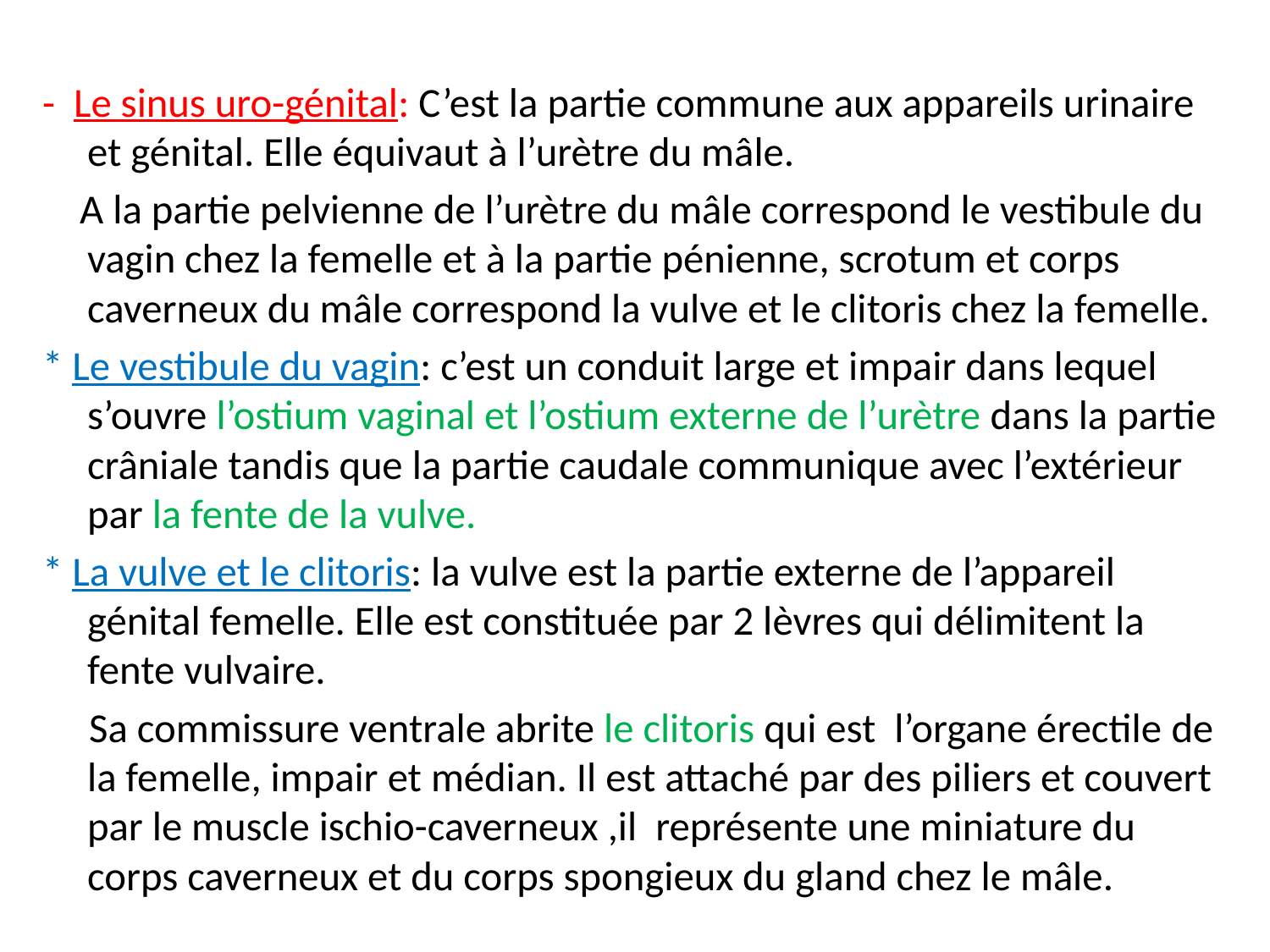

#
-  Le sinus uro-génital: C’est la partie commune aux appareils urinaire et génital. Elle équivaut à l’urètre du mâle.
    A la partie pelvienne de l’urètre du mâle correspond le vestibule du vagin chez la femelle et à la partie pénienne, scrotum et corps caverneux du mâle correspond la vulve et le clitoris chez la femelle.
* Le vestibule du vagin: c’est un conduit large et impair dans lequel s’ouvre l’ostium vaginal et l’ostium externe de l’urètre dans la partie crâniale tandis que la partie caudale communique avec l’extérieur par la fente de la vulve.
* La vulve et le clitoris: la vulve est la partie externe de l’appareil génital femelle. Elle est constituée par 2 lèvres qui délimitent la  fente vulvaire.
     Sa commissure ventrale abrite le clitoris qui est  l’organe érectile de la femelle, impair et médian. Il est attaché par des piliers et couvert par le muscle ischio-caverneux ,il  représente une miniature du corps caverneux et du corps spongieux du gland chez le mâle.